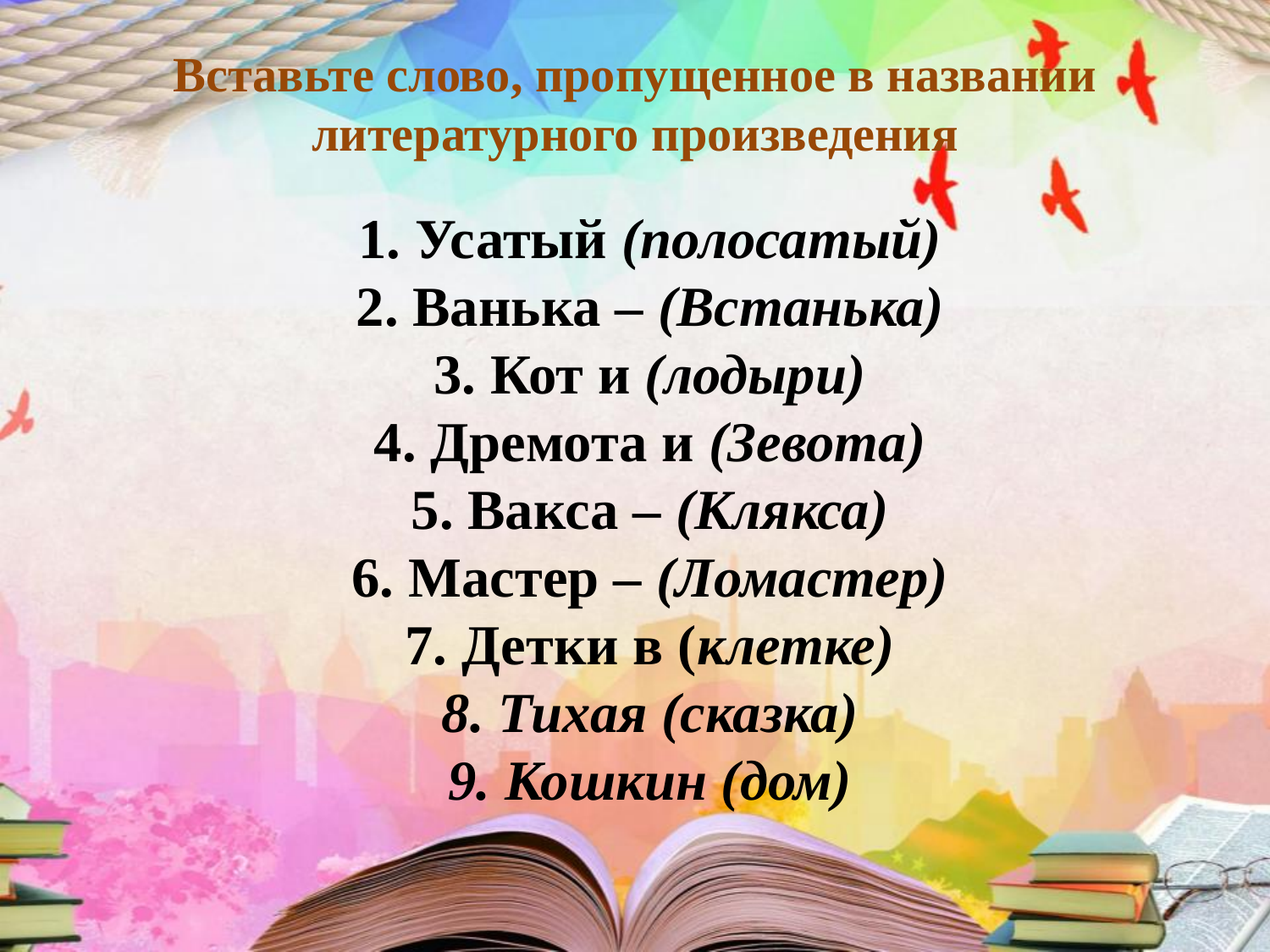

Вставьте слово, пропущенное в названии литературного произведения
1. Усатый (полосатый)
2. Ванька – (Встанька)
3. Кот и (лодыри)
4. Дремота и (Зевота)
5. Вакса – (Клякса)
6. Мастер – (Ломастер)
7. Детки в (клетке)
8. Тихая (сказка)
9. Кошкин (дом)